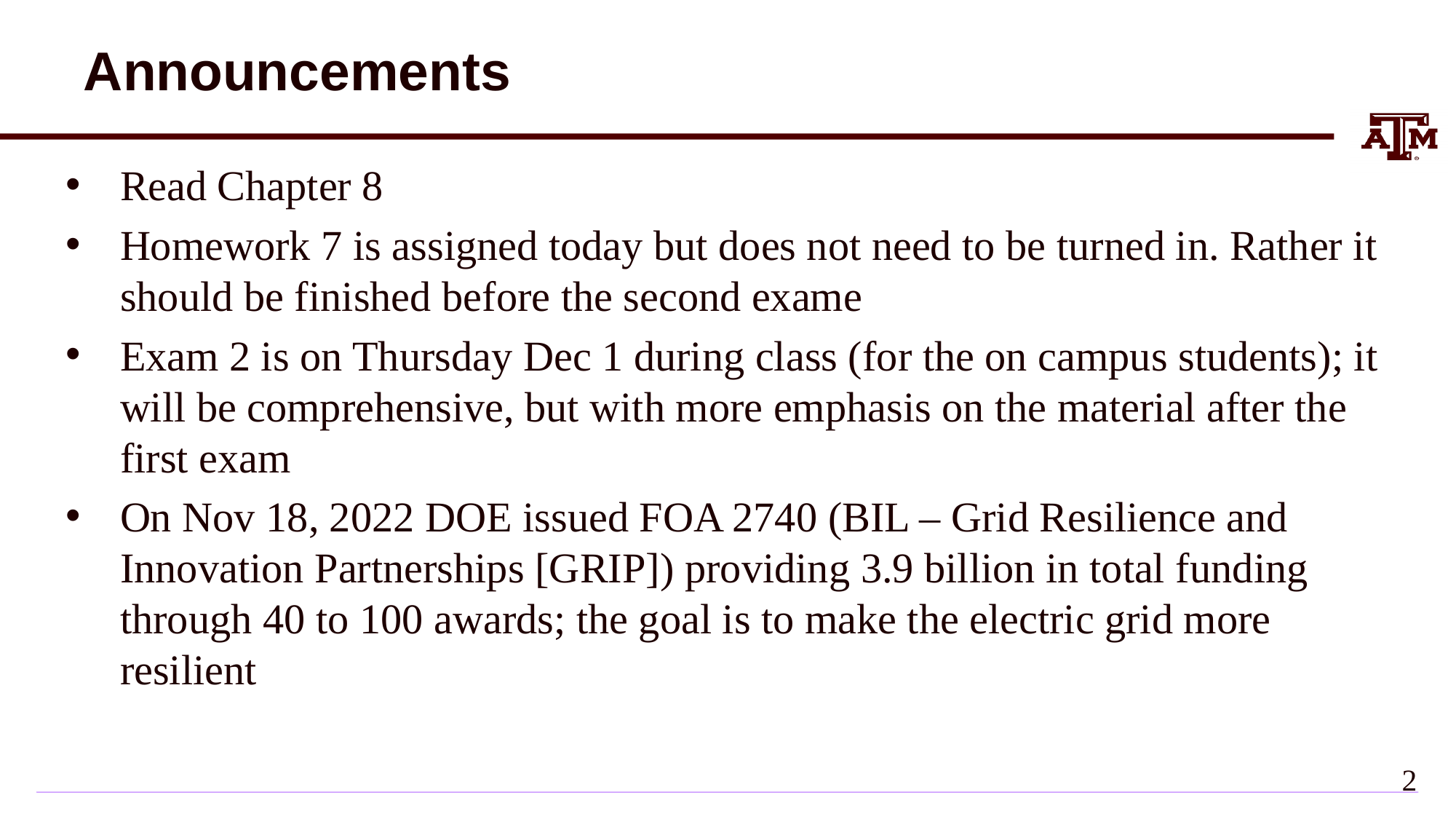

# Announcements
Read Chapter 8
Homework 7 is assigned today but does not need to be turned in. Rather it should be finished before the second exame
Exam 2 is on Thursday Dec 1 during class (for the on campus students); it will be comprehensive, but with more emphasis on the material after the first exam
On Nov 18, 2022 DOE issued FOA 2740 (BIL – Grid Resilience and Innovation Partnerships [GRIP]) providing 3.9 billion in total funding through 40 to 100 awards; the goal is to make the electric grid more  resilient

2